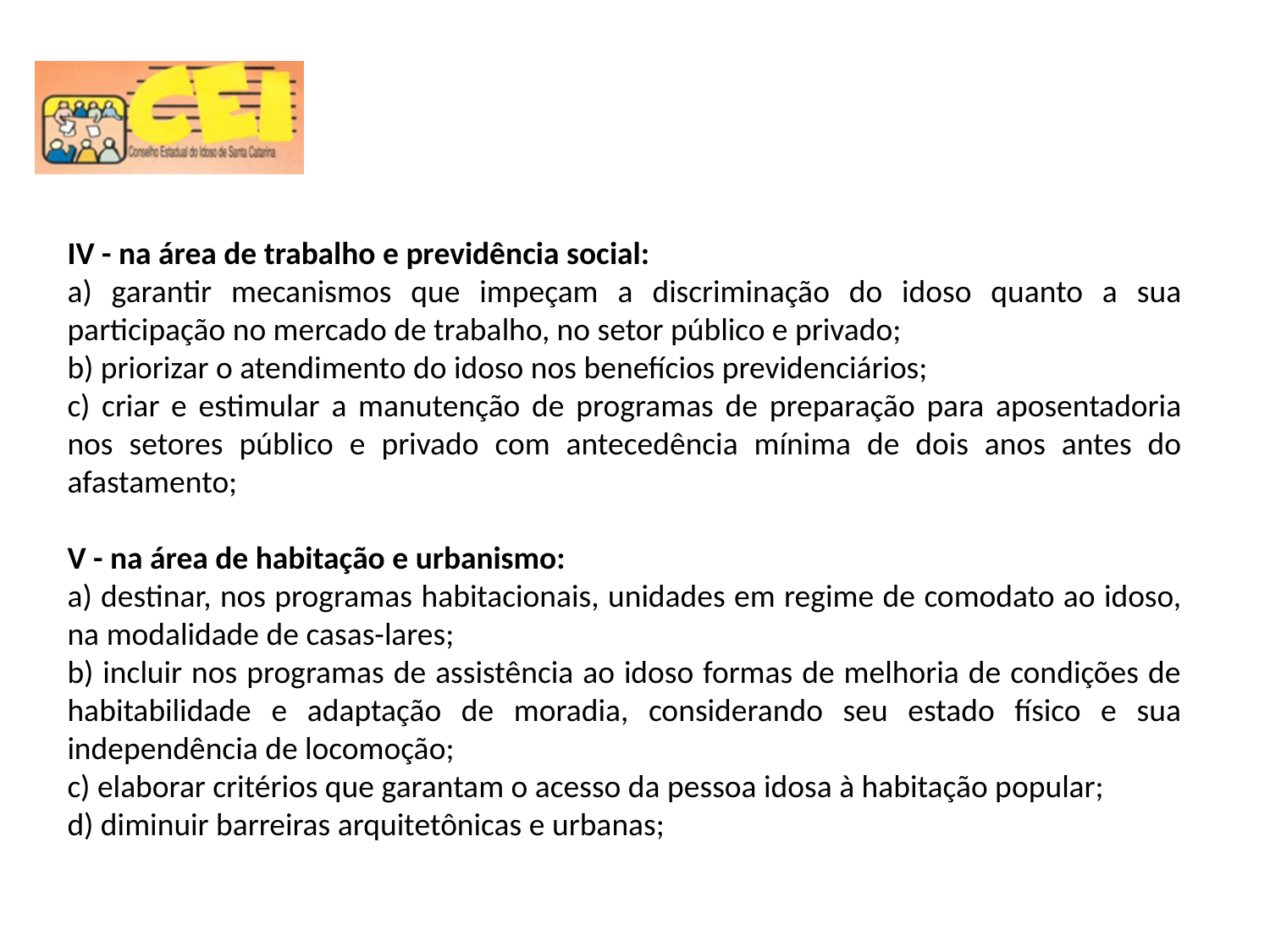

IV - na área de trabalho e previdência social:
a) garantir mecanismos que impeçam a discriminação do idoso quanto a sua participação no mercado de trabalho, no setor público e privado;
b) priorizar o atendimento do idoso nos benefícios previdenciários;
c) criar e estimular a manutenção de programas de preparação para aposentadoria nos setores público e privado com antecedência mínima de dois anos antes do afastamento;

V - na área de habitação e urbanismo:
a) destinar, nos programas habitacionais, unidades em regime de comodato ao idoso, na modalidade de casas-lares;
b) incluir nos programas de assistência ao idoso formas de melhoria de condições de habitabilidade e adaptação de moradia, considerando seu estado físico e sua independência de locomoção;
c) elaborar critérios que garantam o acesso da pessoa idosa à habitação popular;
d) diminuir barreiras arquitetônicas e urbanas;